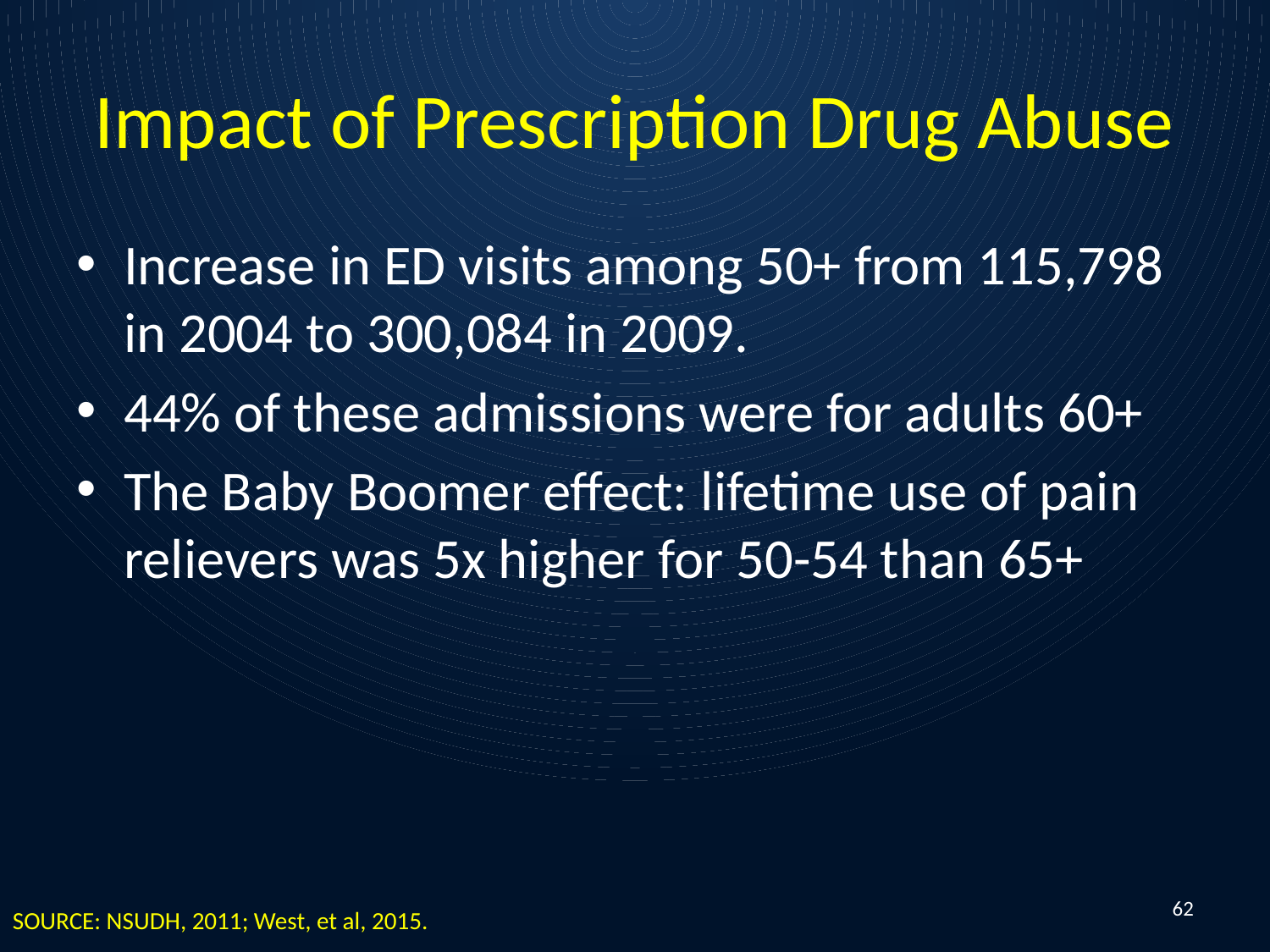

# Impact of Prescription Drug Abuse
Increase in ED visits among 50+ from 115,798 in 2004 to 300,084 in 2009.
44% of these admissions were for adults 60+
The Baby Boomer effect: lifetime use of pain relievers was 5x higher for 50-54 than 65+
62
SOURCE: NSUDH, 2011; West, et al, 2015.